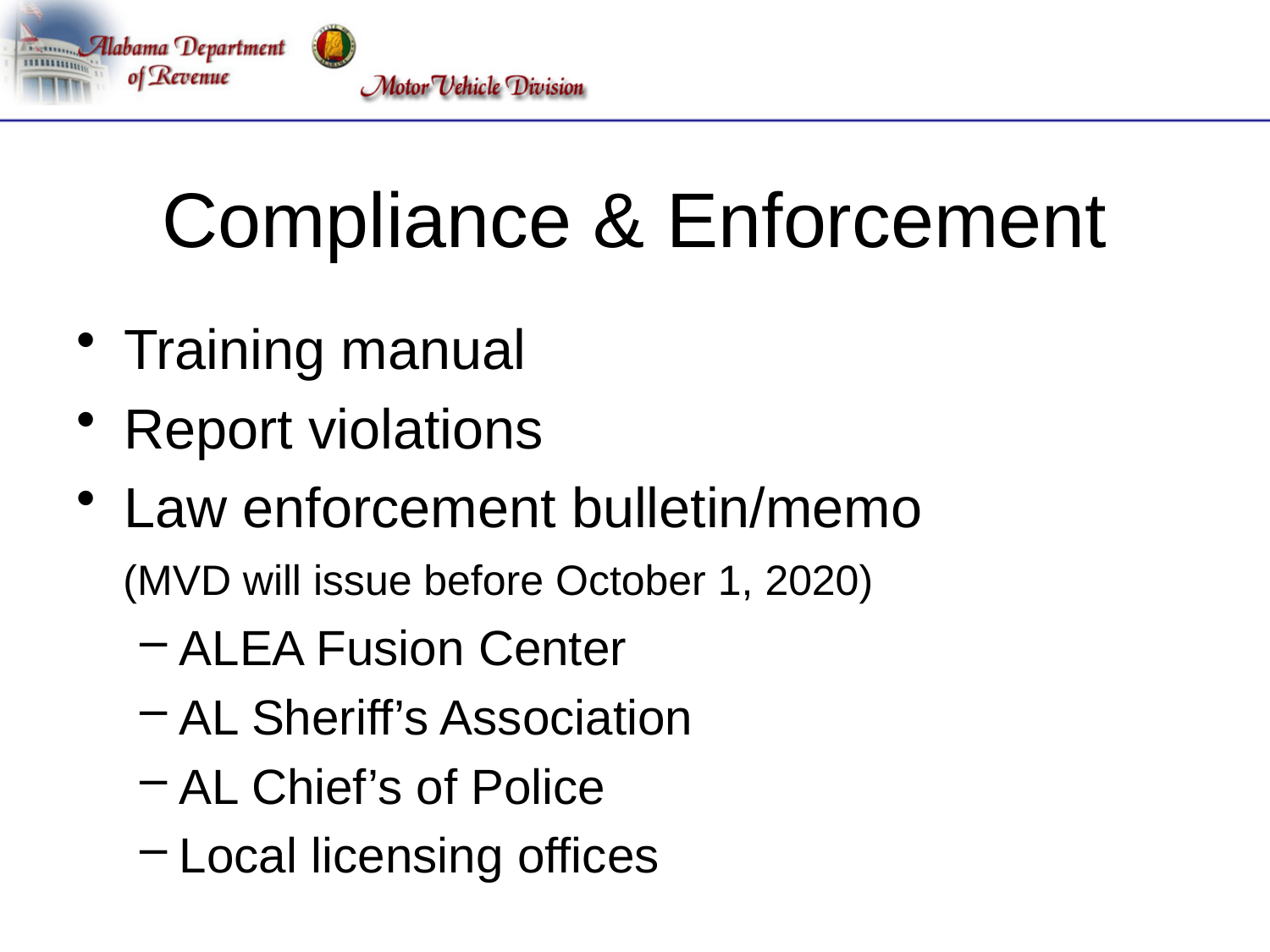

# Compliance & Enforcement
Training manual
Report violations
Law enforcement bulletin/memo
   (MVD will issue before October 1, 2020)
ALEA Fusion Center
AL Sheriff’s Association
AL Chief’s of Police
Local licensing offices